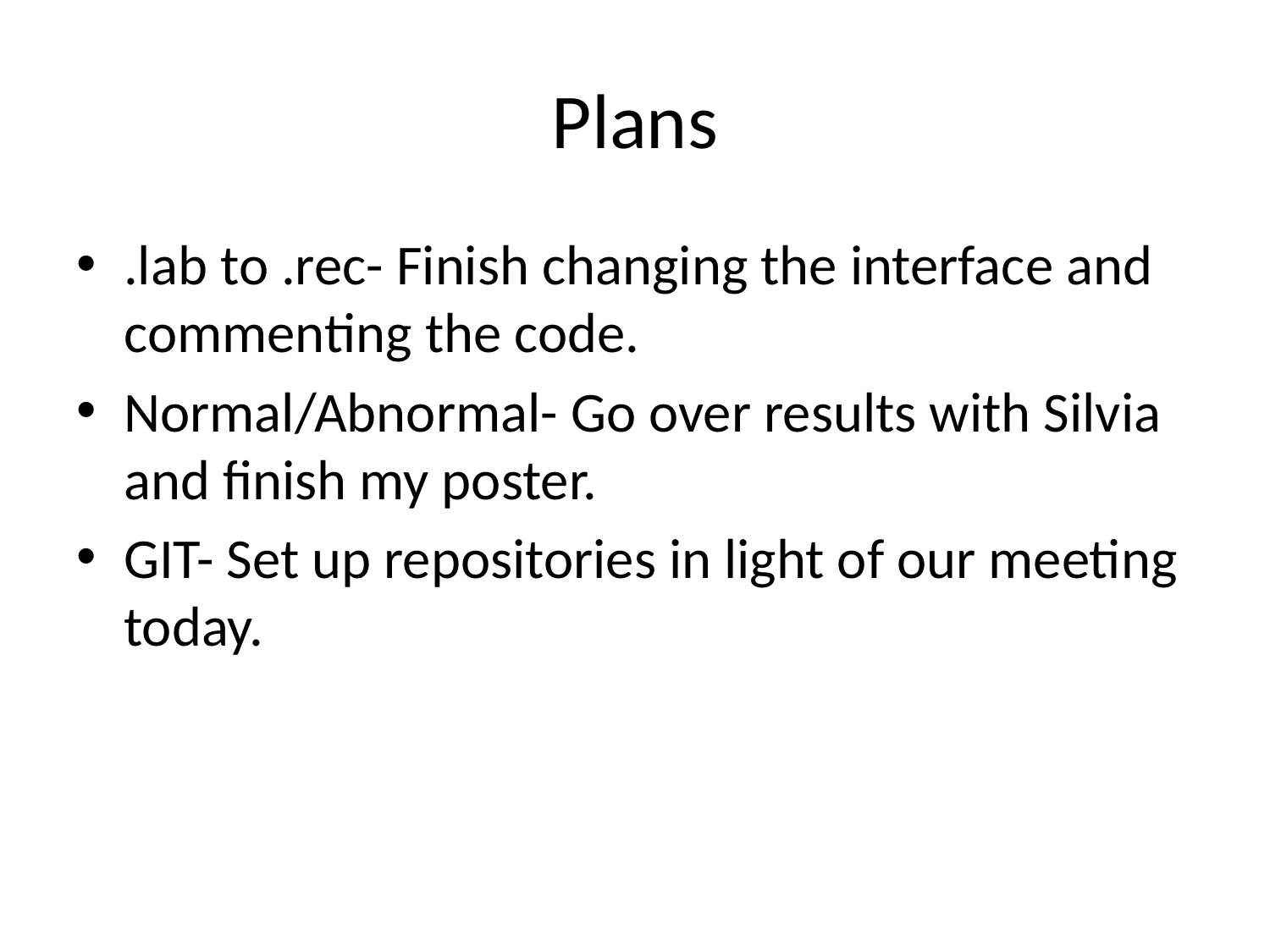

# Plans
.lab to .rec- Finish changing the interface and commenting the code.
Normal/Abnormal- Go over results with Silvia and finish my poster.
GIT- Set up repositories in light of our meeting today.